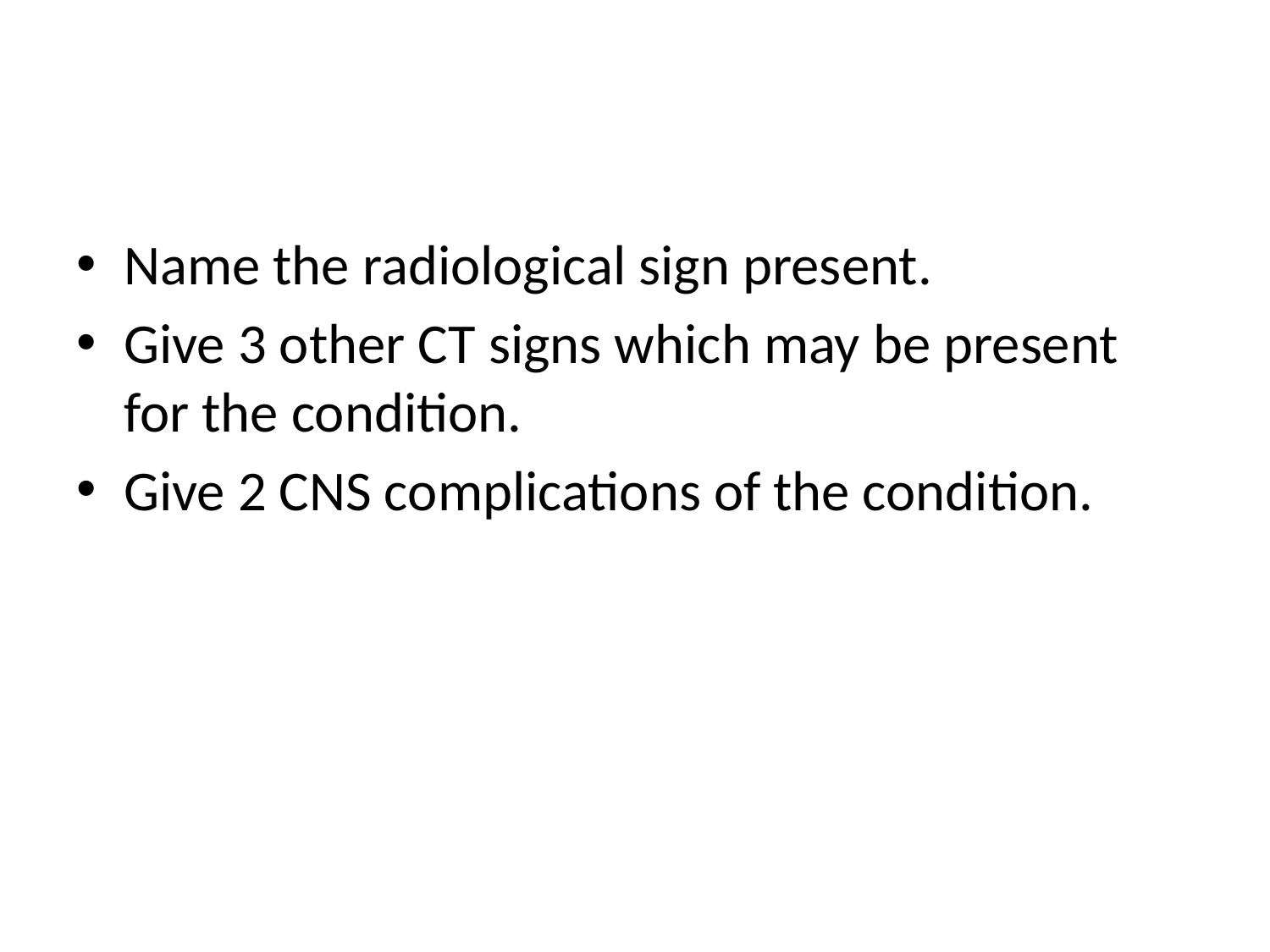

#
Name the radiological sign present.
Give 3 other CT signs which may be present for the condition.
Give 2 CNS complications of the condition.